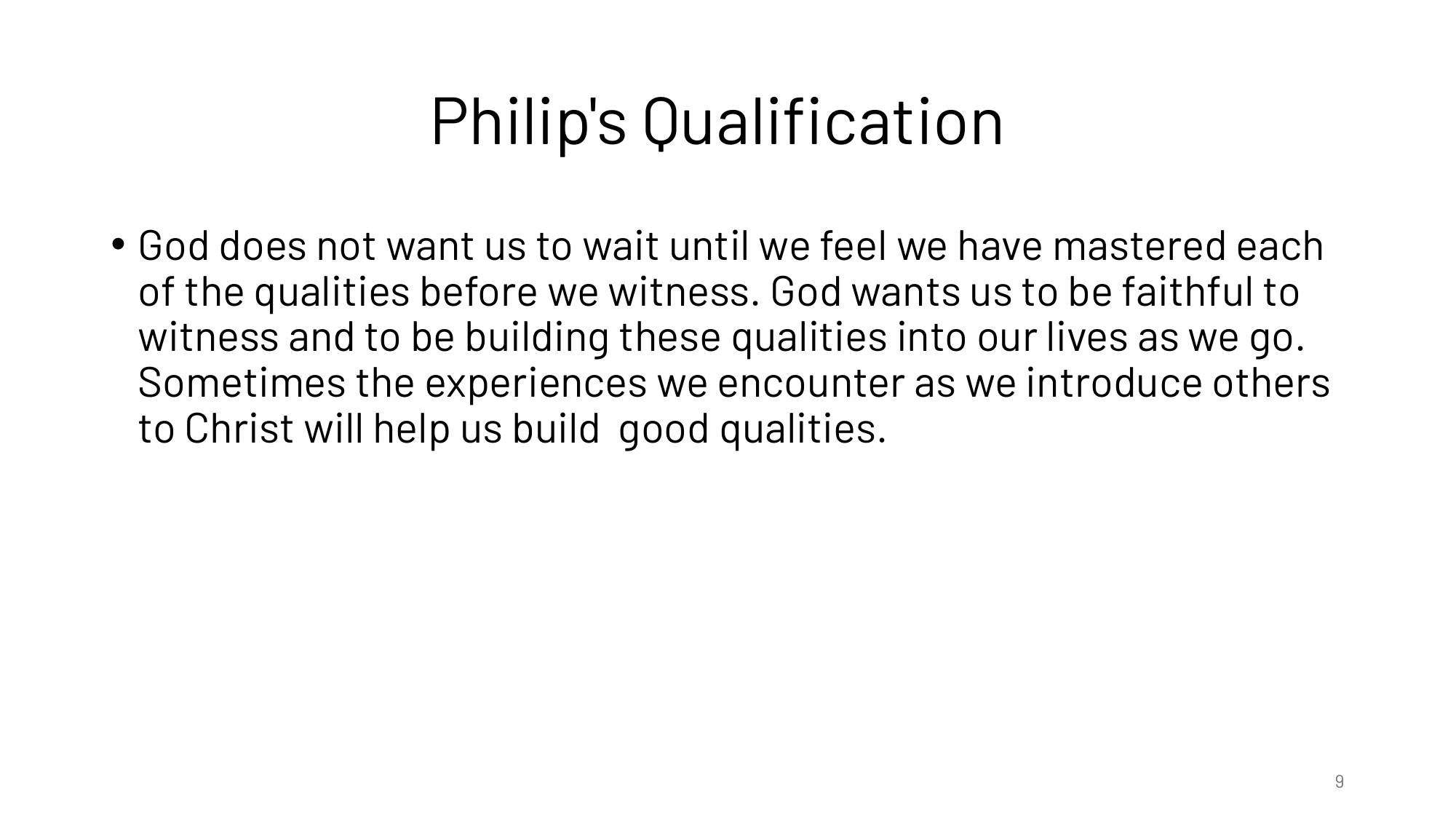

# Philip's Qualification
God does not want us to wait until we feel we have mastered each of the qualities before we witness. God wants us to be faithful to witness and to be building these qualities into our lives as we go. Sometimes the experiences we encounter as we introduce others to Christ will help us build  good qualities.
9